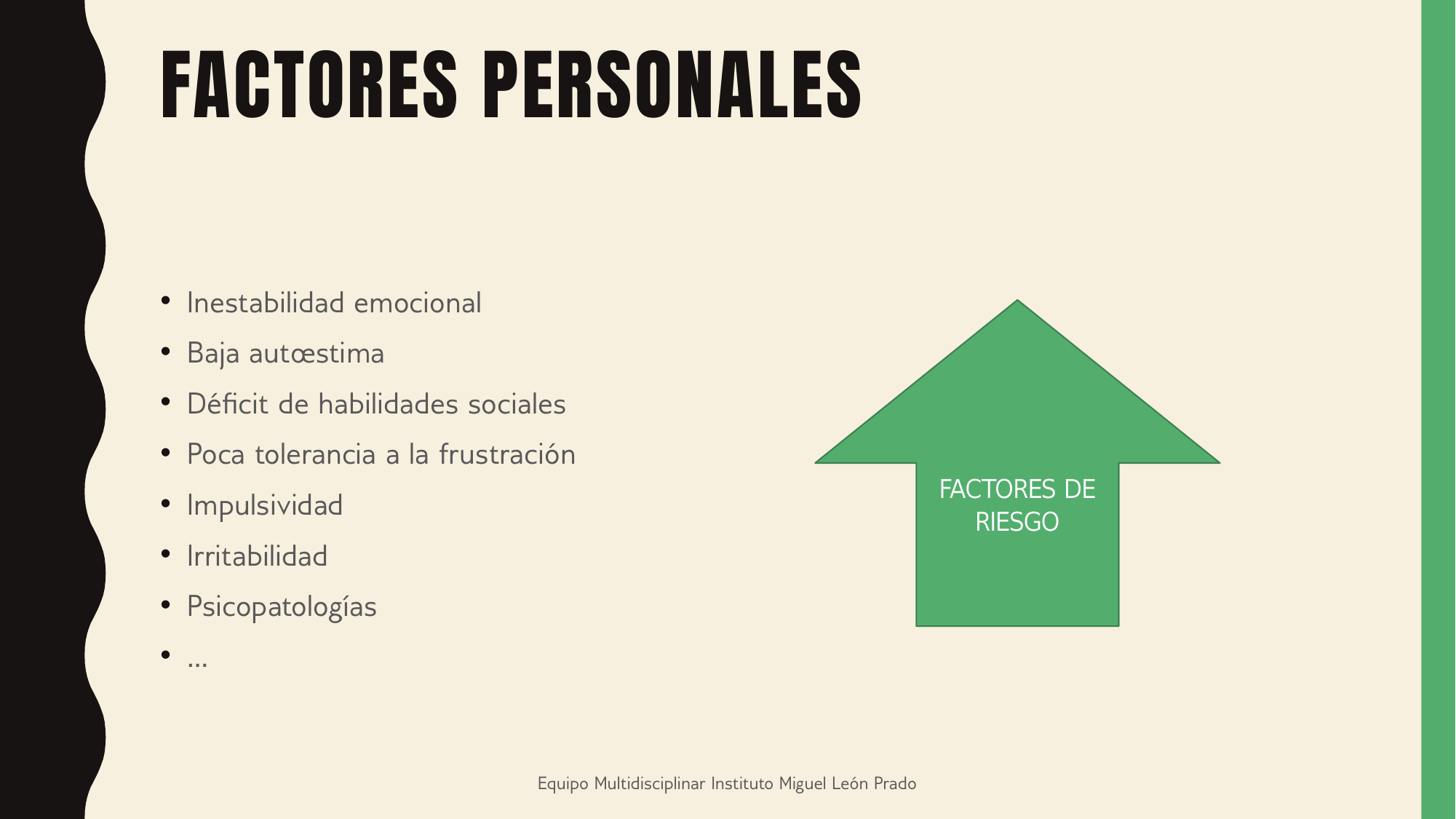

# Factores personales
Inestabilidad emocional
Baja autoestima
Déficit de habilidades sociales
Poca tolerancia a la frustración
Impulsividad
Irritabilidad
Psicopatologías
…
FACTORES DE RIESGO
Equipo Multidisciplinar Instituto Miguel León Prado